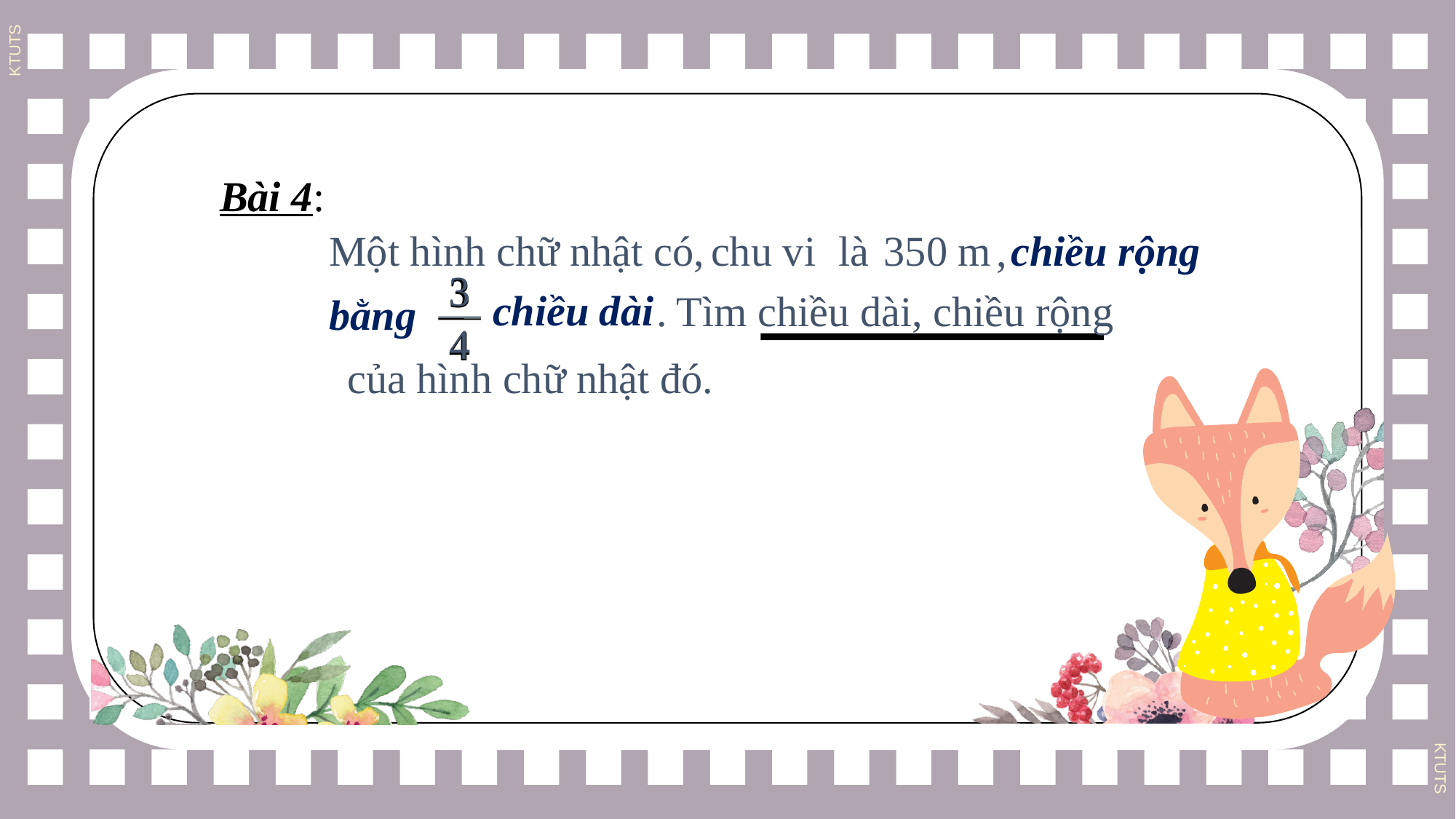

Bài 4:
Một hình chữ nhật có,
chu vi
là
350 m
chiều rộng
,
3
4

3
4

chiều dài
. Tìm chiều dài, chiều rộng
bằng

của hình chữ nhật đó.